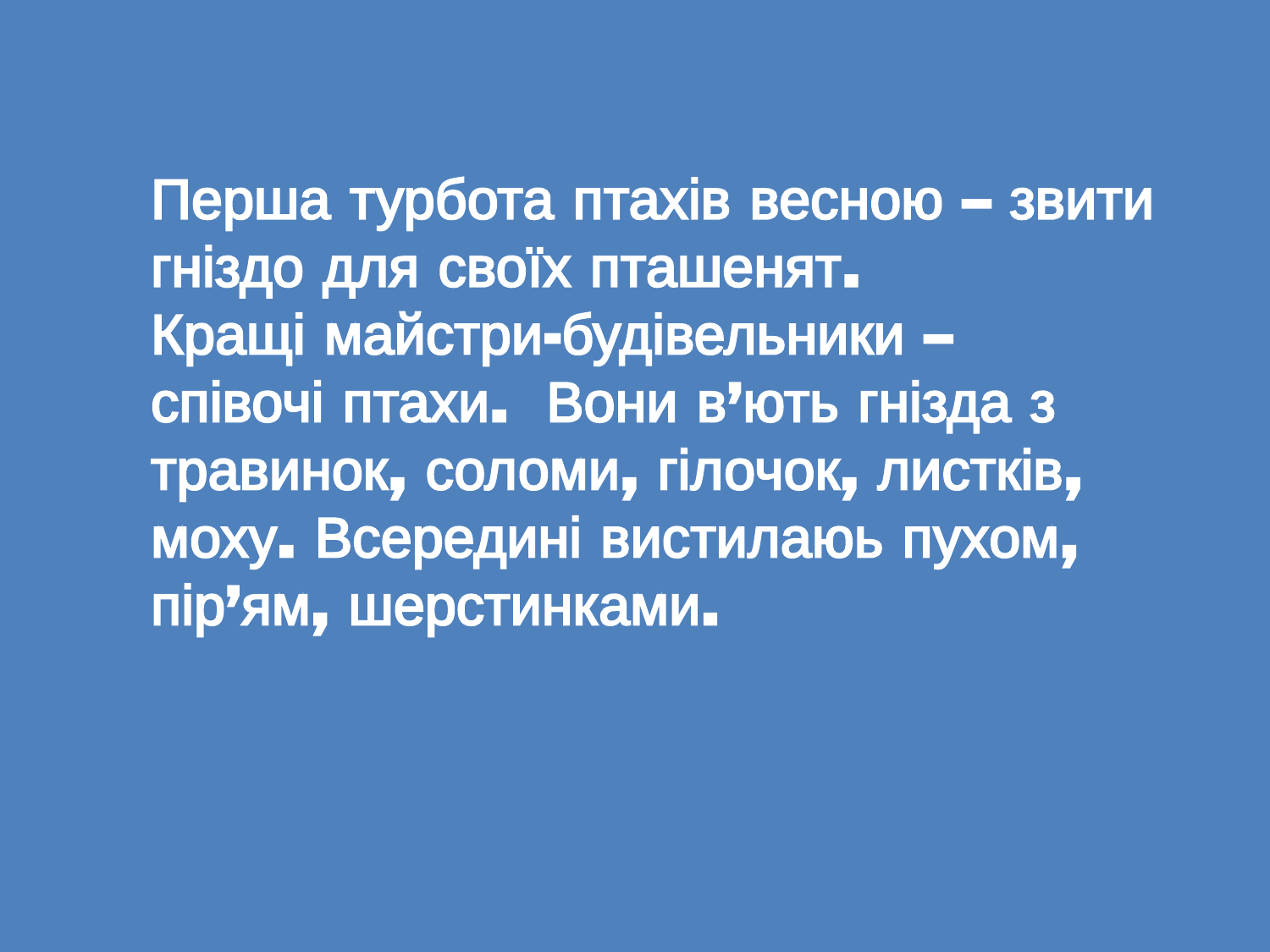

Перша турбота птахів весною – звити
гніздо для своїх пташенят.
Кращі майстри-будівельники –
співочі птахи.  Вони в’ють гнізда з
травинок, соломи, гілочок, листків,
моху. Всередині вистилаюь пухом,
пір’ям, шерстинками.